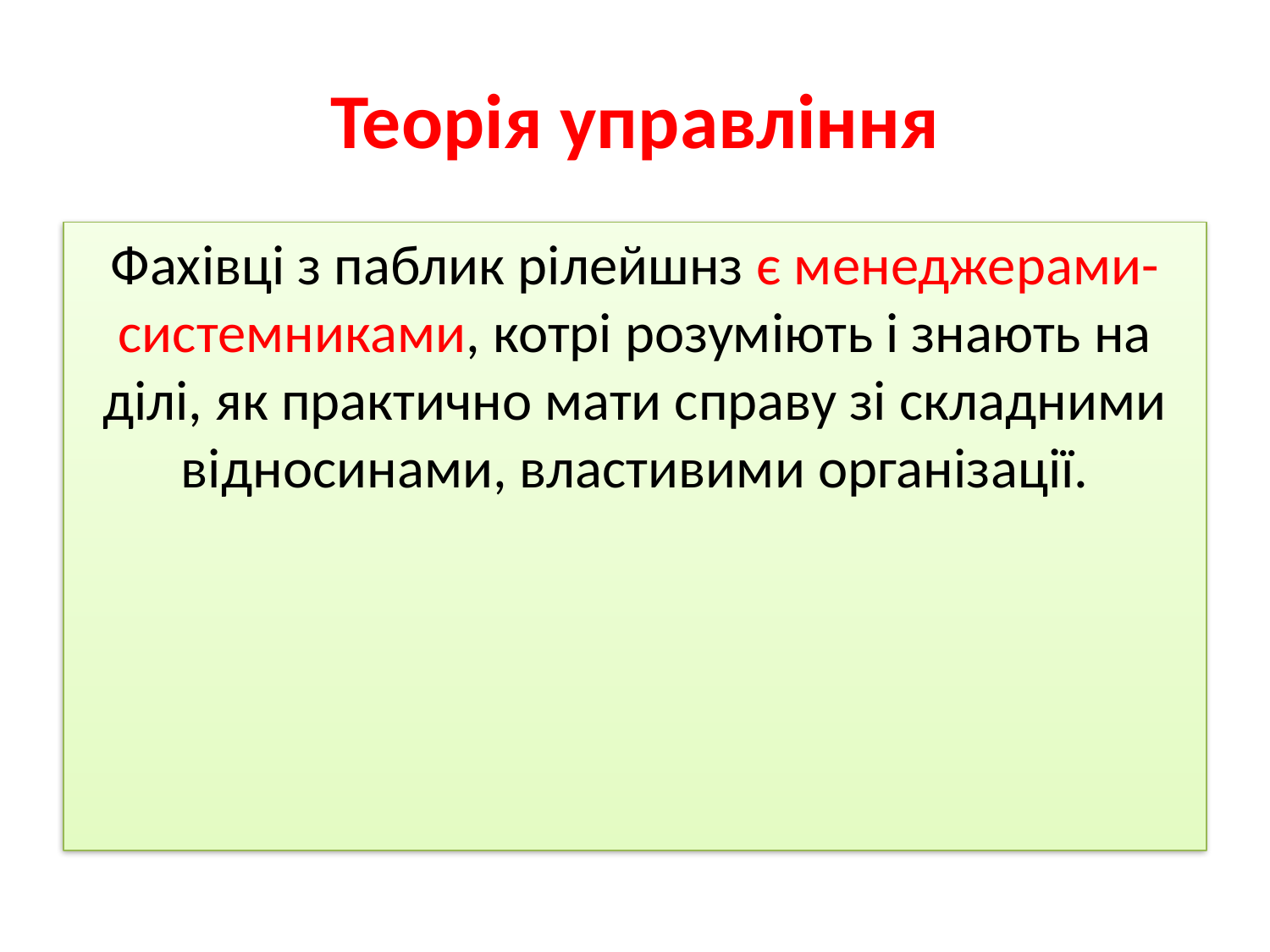

# Теорія управління
Фахівці з паблик рі­лейшнз є менеджерами-системниками, котрі розуміють і знають на ділі, як практично мати справу зі складними відносинами, властиви­ми організації.